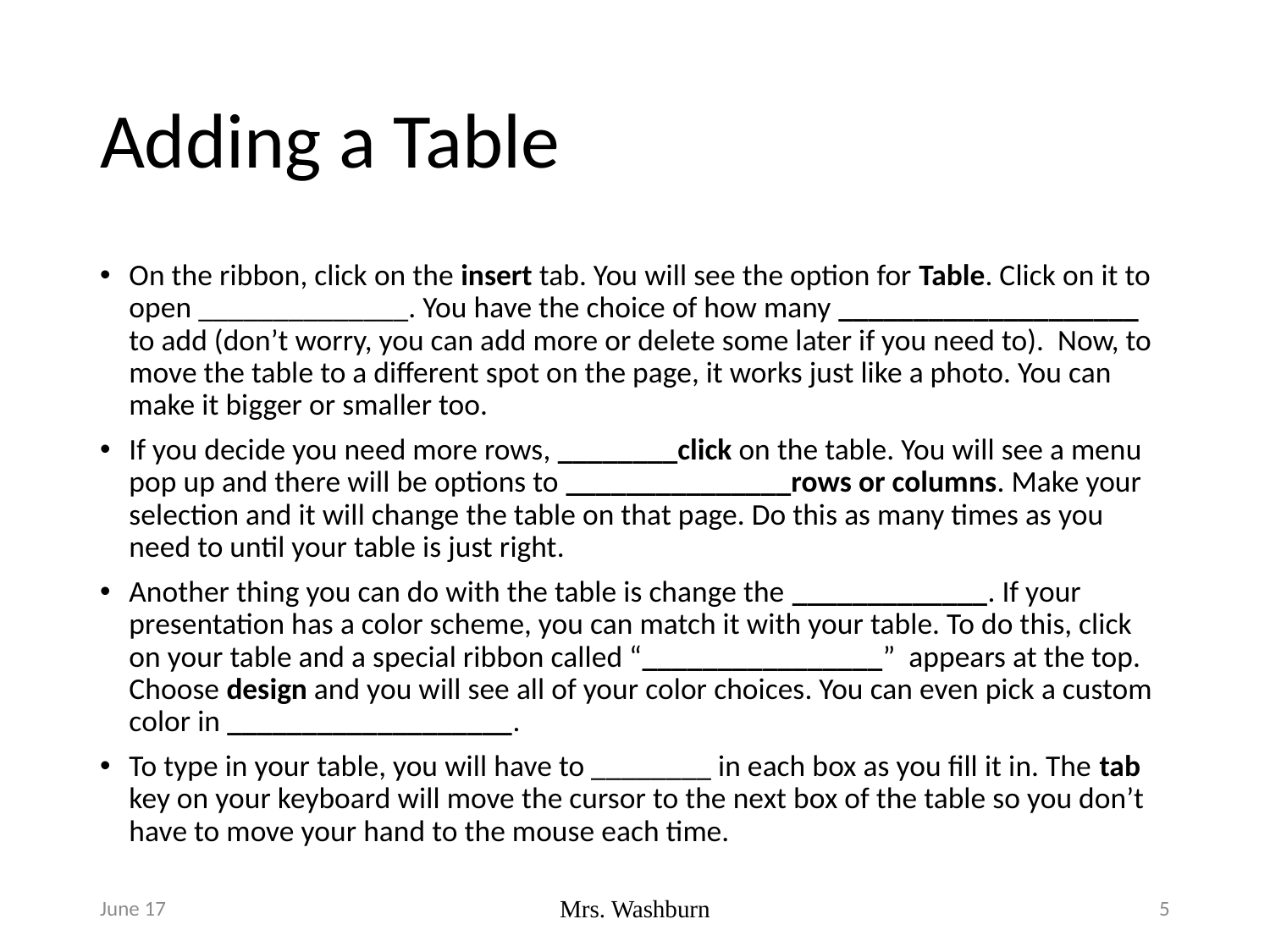

# Adding a Table
On the ribbon, click on the insert tab. You will see the option for Table. Click on it to open ______________. You have the choice of how many ____________________ to add (don’t worry, you can add more or delete some later if you need to).  Now, to move the table to a different spot on the page, it works just like a photo. You can make it bigger or smaller too.
If you decide you need more rows, ________click on the table. You will see a menu pop up and there will be options to _______________rows or columns. Make your selection and it will change the table on that page. Do this as many times as you need to until your table is just right.
Another thing you can do with the table is change the _____________. If your presentation has a color scheme, you can match it with your table. To do this, click on your table and a special ribbon called “________________”  appears at the top. Choose design and you will see all of your color choices. You can even pick a custom color in ___________________.
To type in your table, you will have to ________ in each box as you fill it in. The tab key on your keyboard will move the cursor to the next box of the table so you don’t have to move your hand to the mouse each time.
June 17
Mrs. Washburn
5